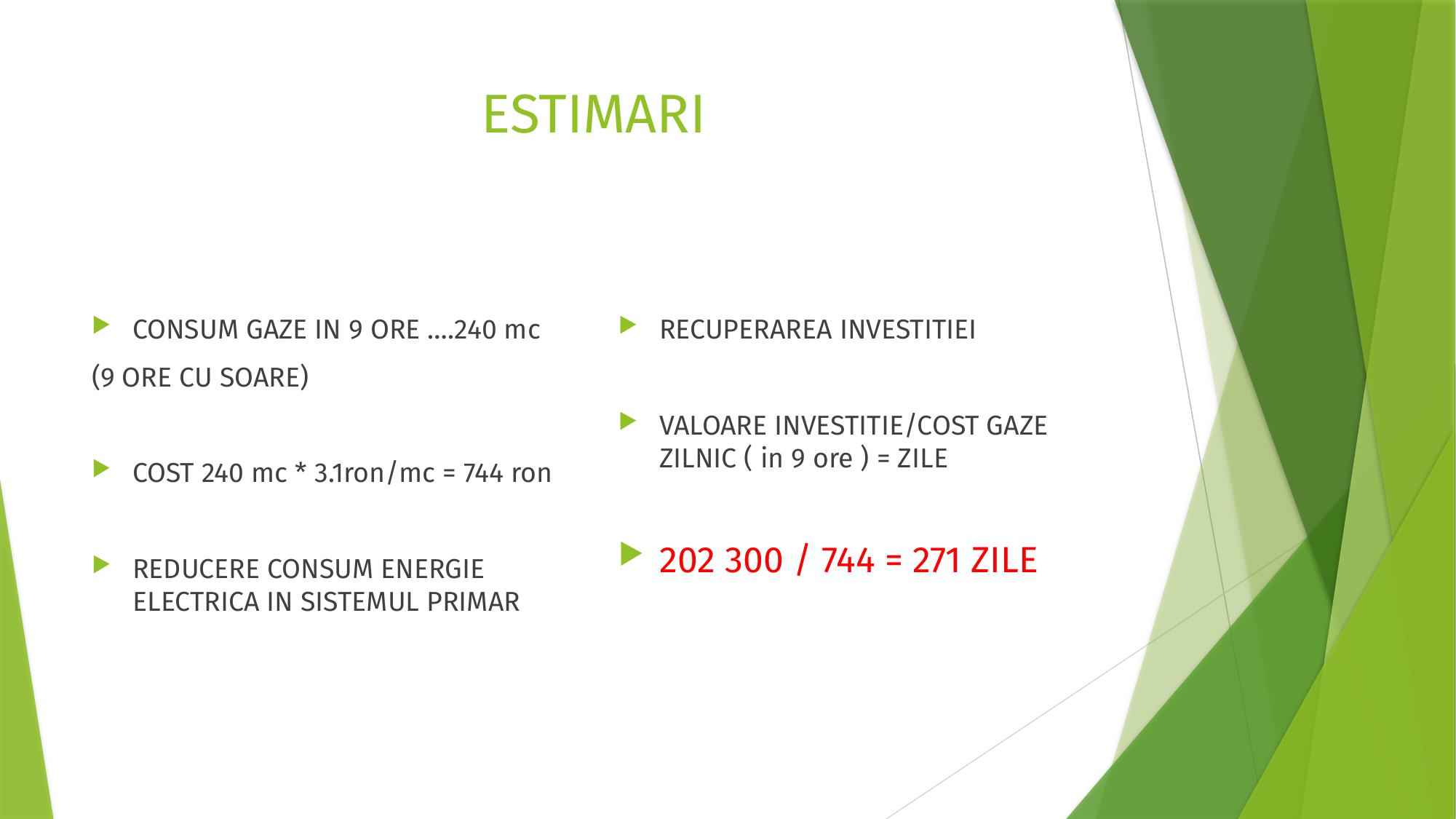

# ESTIMARI

CONSUM GAZE IN 9 ORE ….240 mc
(9 ORE CU SOARE)

COST 240 mc * 3.1ron/mc = 744 ron

REDUCERE CONSUM ENERGIE ELECTRICA IN SISTEMUL PRIMAR

RECUPERAREA INVESTITIEI

VALOARE INVESTITIE/COST GAZE ZILNIC ( in 9 ore ) = ZILE

202 300 / 744 = 271 ZILE